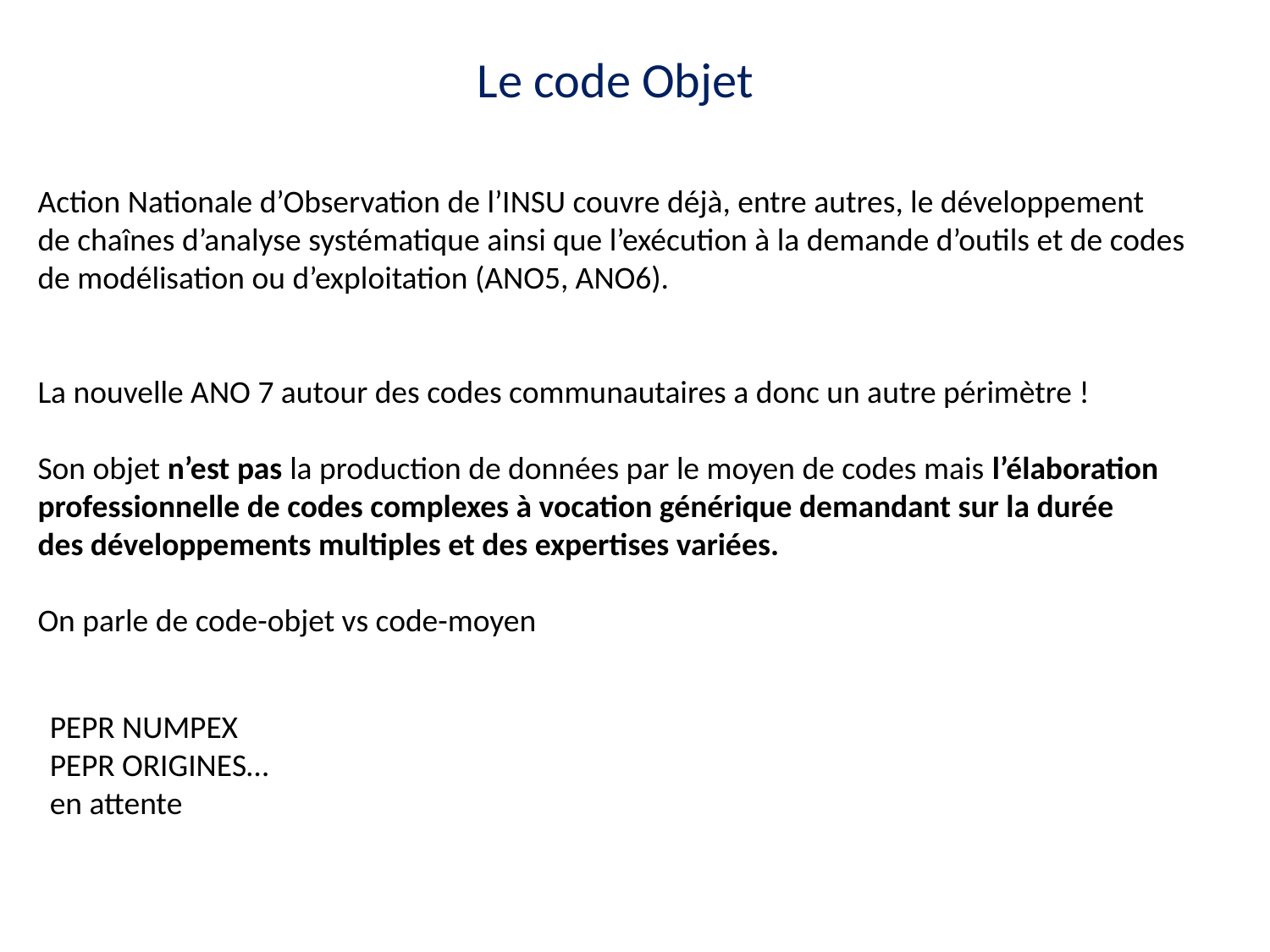

Le code Objet
Action Nationale d’Observation de l’INSU couvre déjà, entre autres, le développement
de chaînes d’analyse systématique ainsi que l’exécution à la demande d’outils et de codes
de modélisation ou d’exploitation (ANO5, ANO6).

La nouvelle ANO 7 autour des codes communautaires a donc un autre périmètre !

Son objet n’est pas la production de données par le moyen de codes mais l’élaboration
professionnelle de codes complexes à vocation générique demandant sur la durée
des développements multiples et des expertises variées.

On parle de code-objet vs code-moyen

PEPR NUMPEX
PEPR ORIGINES…
en attente